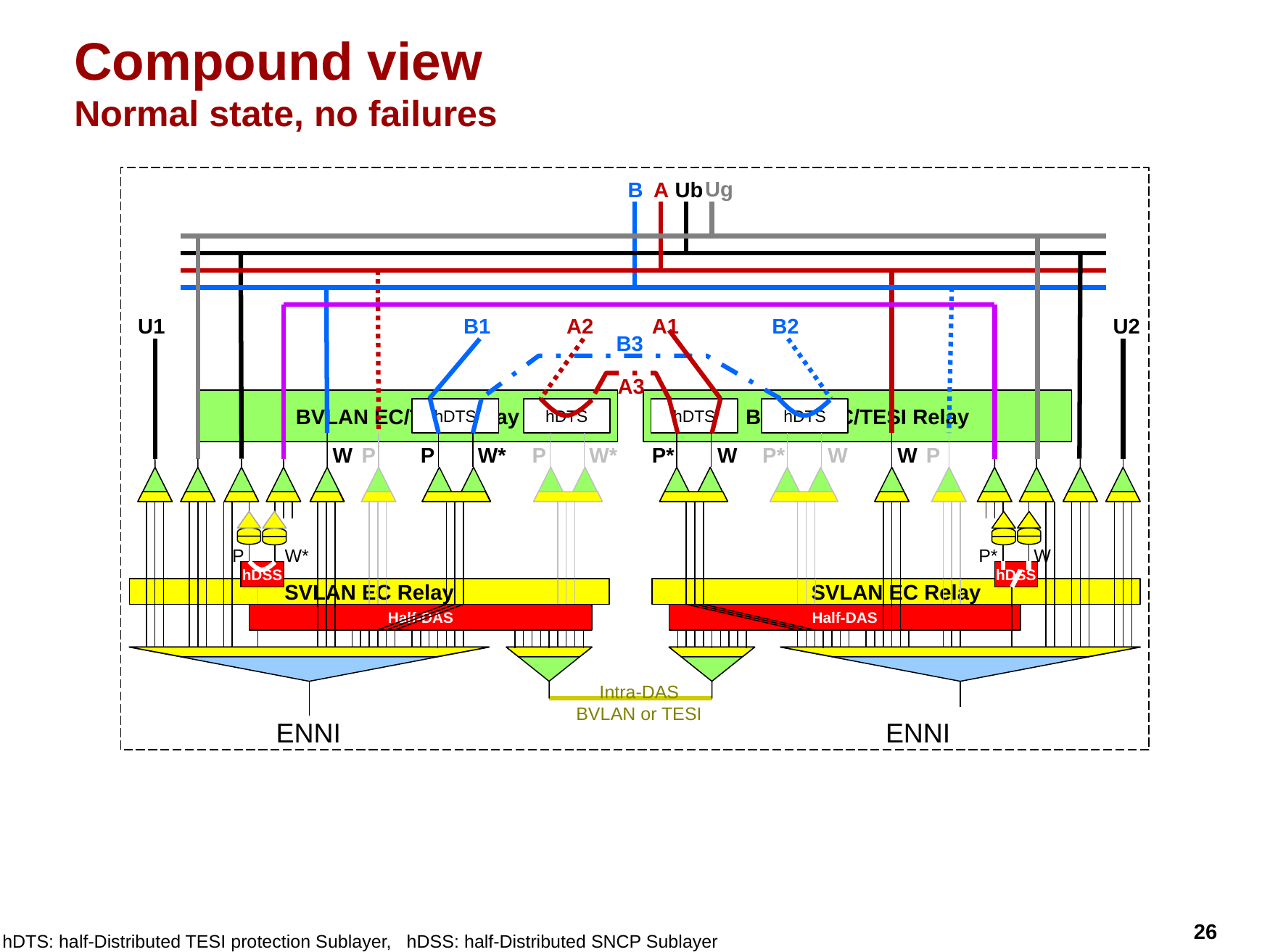

# Compound view Normal state, no failures

Ug
B
A
Ub
U1
B1
A2
A1
B2
U2
B3

A3
BVLAN EC/TESI Relay
BVLAN EC/TESI Relay
hDTS
hDTS

hDTS
hDTS

P*
W
P*
W
W
P
W
P
P
W*
P
W*

P
W*
P*
W
hDSS

hDSS
SVLAN EC Relay
SVLAN EC Relay
Half-DAS
Half-DAS

Intra-DAS
BVLAN or TESI
ENNI
ENNI
hDTS: half-Distributed TESI protection Sublayer,   hDSS: half-Distributed SNCP Sublayer